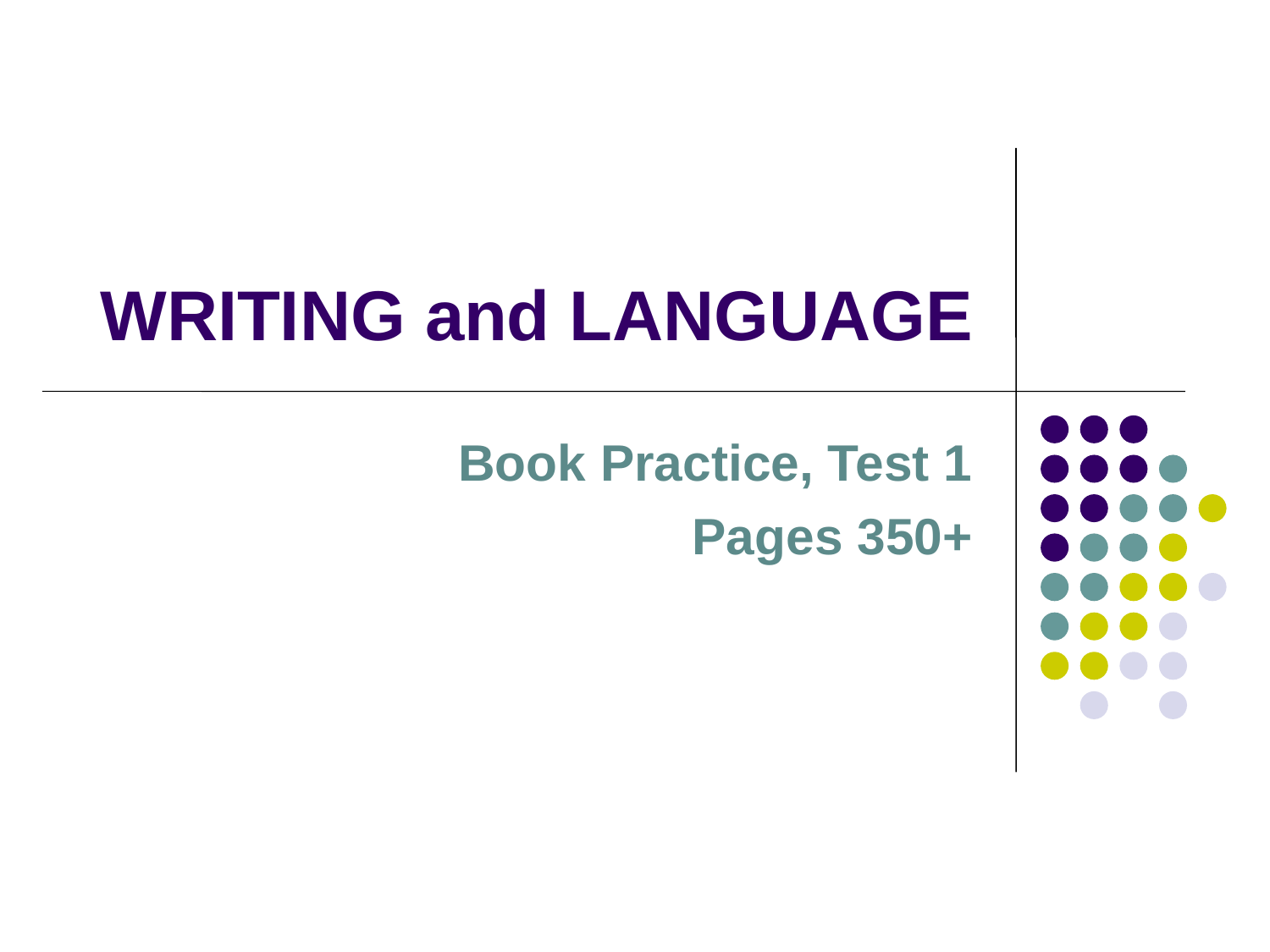

# WRITING and LANGUAGE
Book Practice, Test 1
Pages 350+